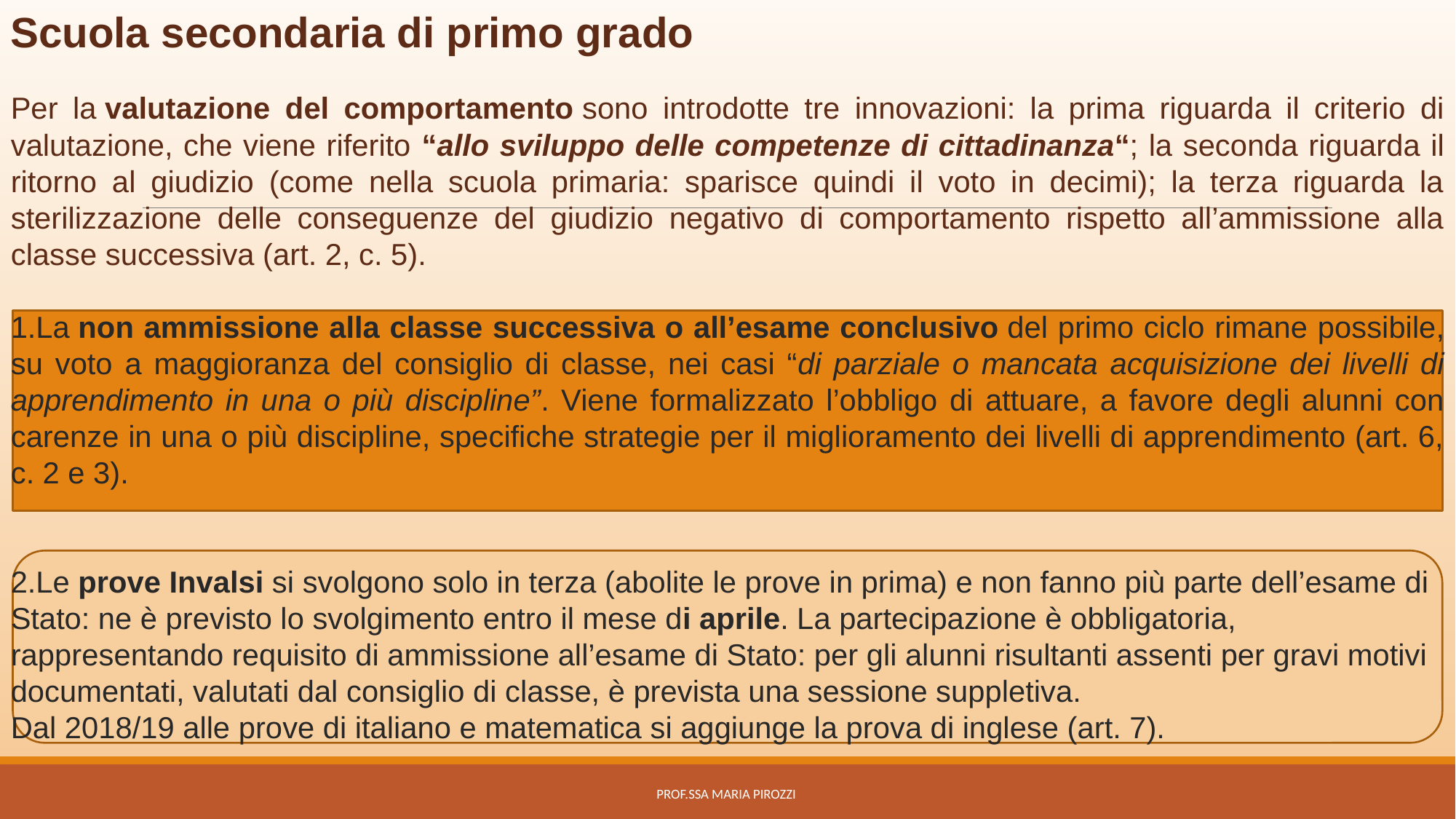

Scuola secondaria di primo grado

Per la valutazione del comportamento sono introdotte tre innovazioni: la prima riguarda il criterio di valutazione, che viene riferito “allo sviluppo delle competenze di cittadinanza“; la seconda riguarda il ritorno al giudizio (come nella scuola primaria: sparisce quindi il voto in decimi); la terza riguarda la sterilizzazione delle conseguenze del giudizio negativo di comportamento rispetto all’ammissione alla classe successiva (art. 2, c. 5).

La non ammissione alla classe successiva o all’esame conclusivo del primo ciclo rimane possibile, su voto a maggioranza del consiglio di classe, nei casi “di parziale o mancata acquisizione dei livelli di apprendimento in una o più discipline”. Viene formalizzato l’obbligo di attuare, a favore degli alunni con carenze in una o più discipline, specifiche strategie per il miglioramento dei livelli di apprendimento (art. 6, c. 2 e 3).

Le prove Invalsi si svolgono solo in terza (abolite le prove in prima) e non fanno più parte dell’esame di Stato: ne è previsto lo svolgimento entro il mese di aprile. La partecipazione è obbligatoria, rappresentando requisito di ammissione all’esame di Stato: per gli alunni risultanti assenti per gravi motivi documentati, valutati dal consiglio di classe, è prevista una sessione suppletiva.
Dal 2018/19 alle prove di italiano e matematica si aggiunge la prova di inglese (art. 7).

prof.ssa MARIA PIROZZI